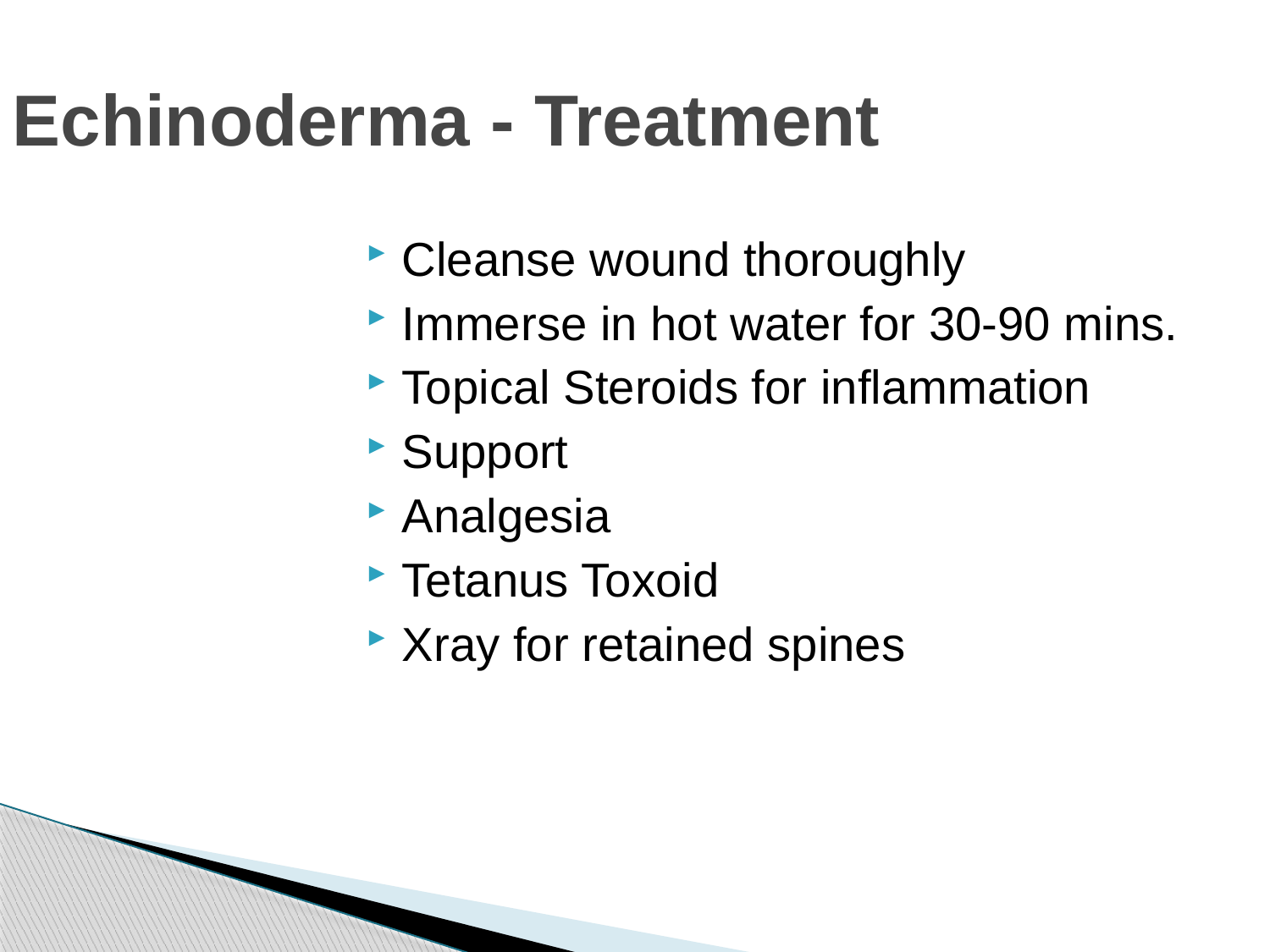

Echinoderma - Treatment
Cleanse wound thoroughly
Immerse in hot water for 30-90 mins.
Topical Steroids for inflammation
Support
Analgesia
Tetanus Toxoid
Xray for retained spines